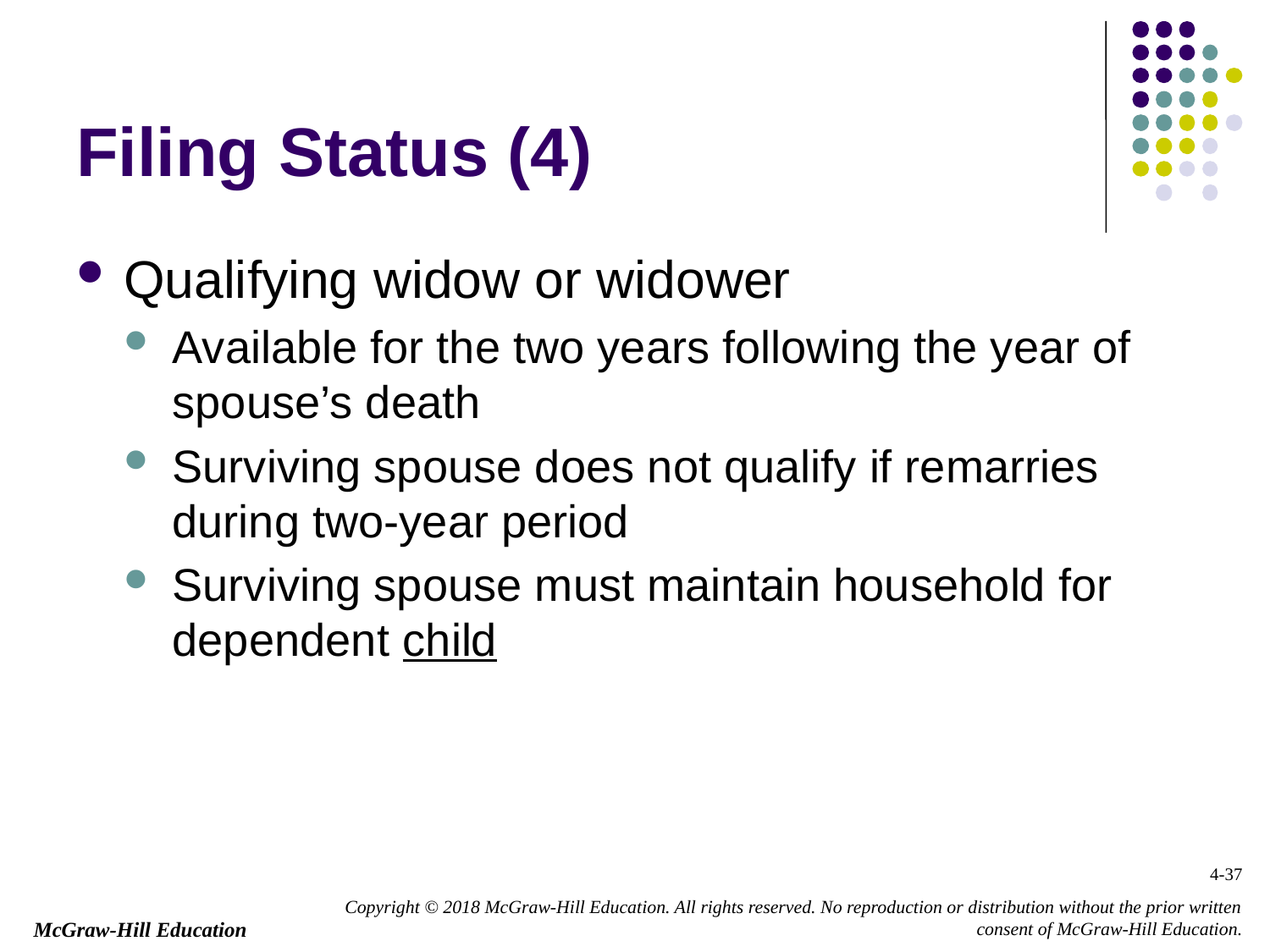

# Filing Status (4)
Qualifying widow or widower
Available for the two years following the year of spouse’s death
Surviving spouse does not qualify if remarries during two-year period
Surviving spouse must maintain household for dependent child